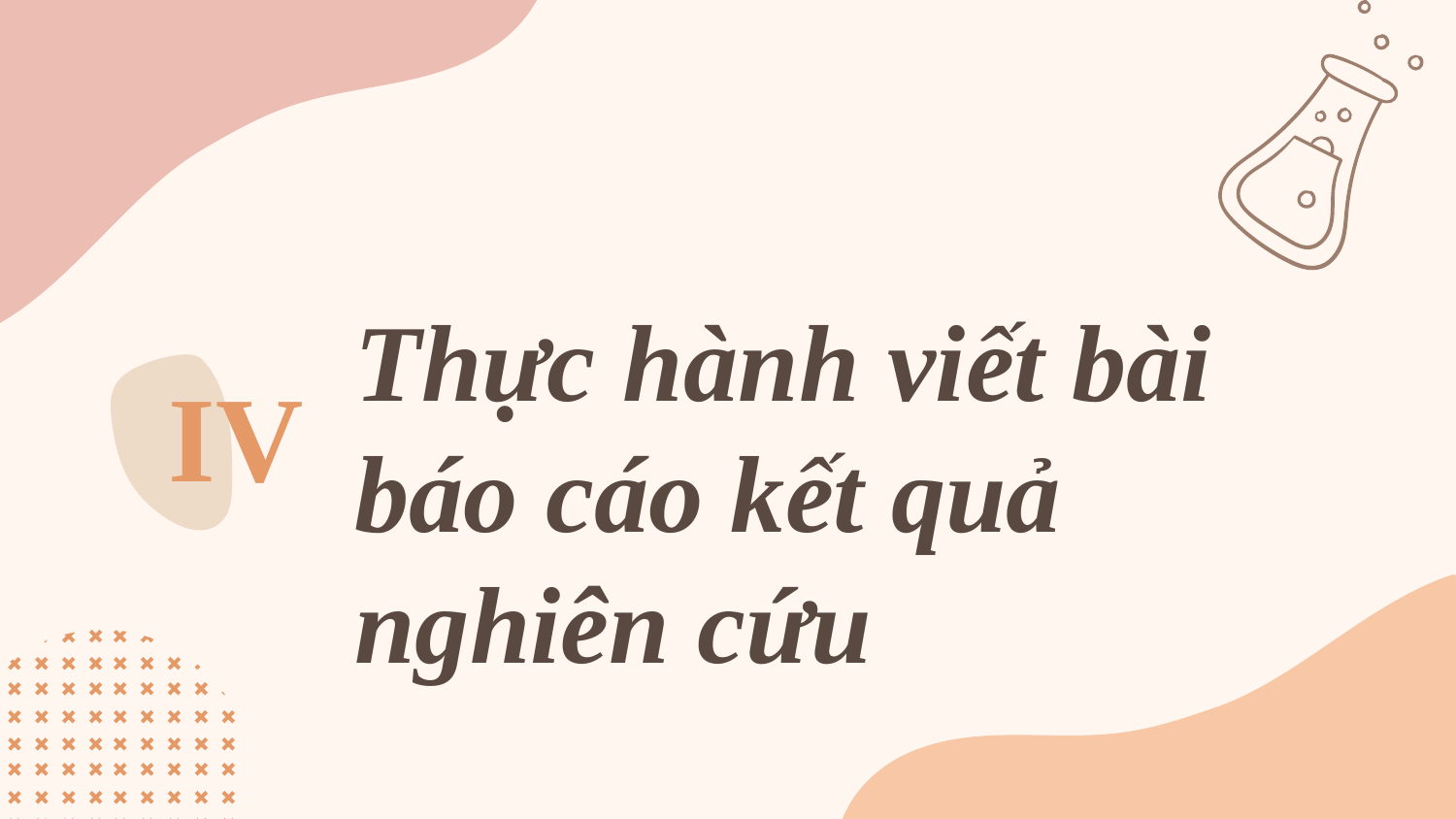

# Thực hành viết bài báo cáo kết quả nghiên cứu
IV